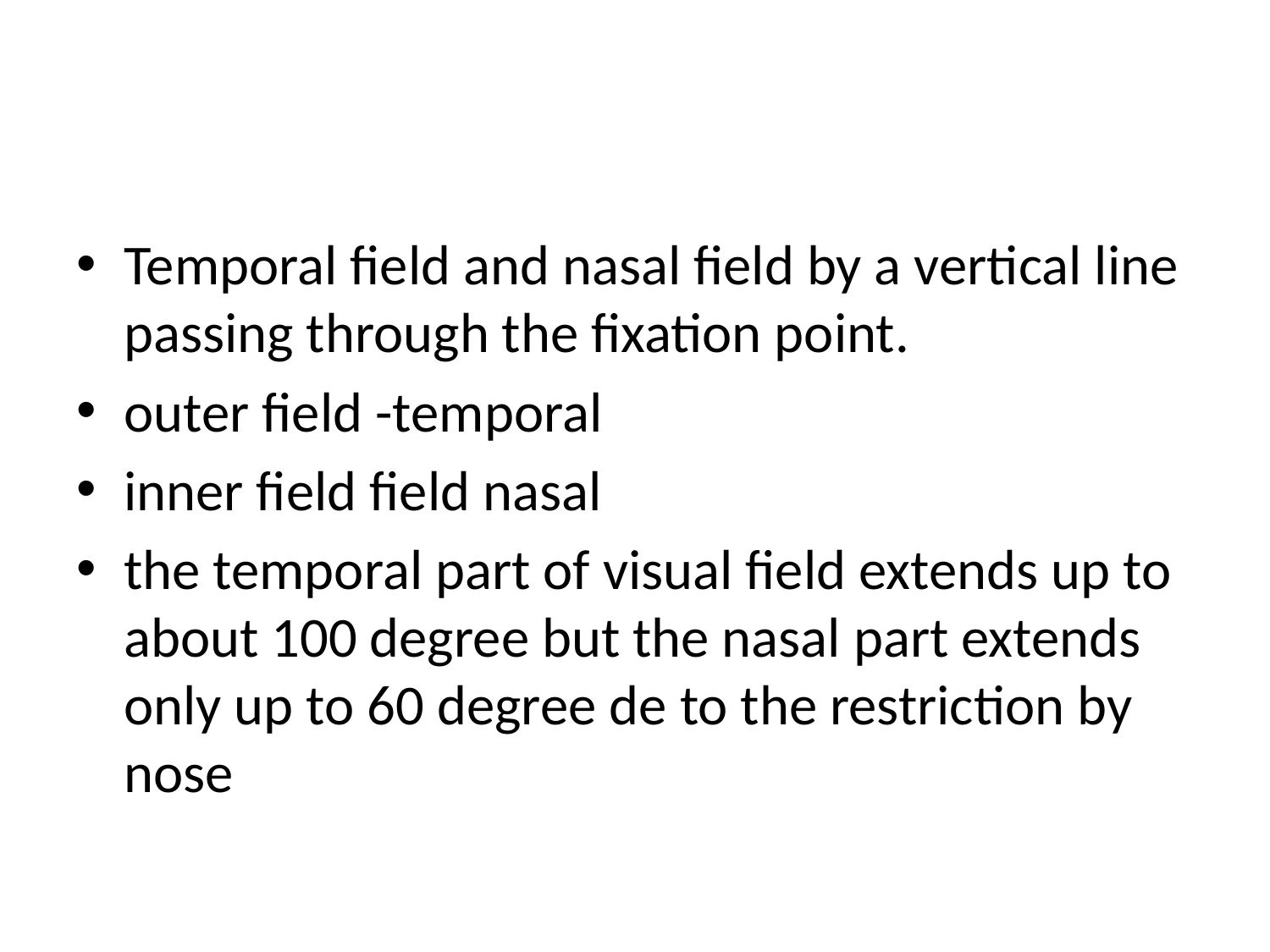

#
Temporal field and nasal field by a vertical line passing through the fixation point.
outer field -temporal
inner field field nasal
the temporal part of visual field extends up to about 100 degree but the nasal part extends only up to 60 degree de to the restriction by nose